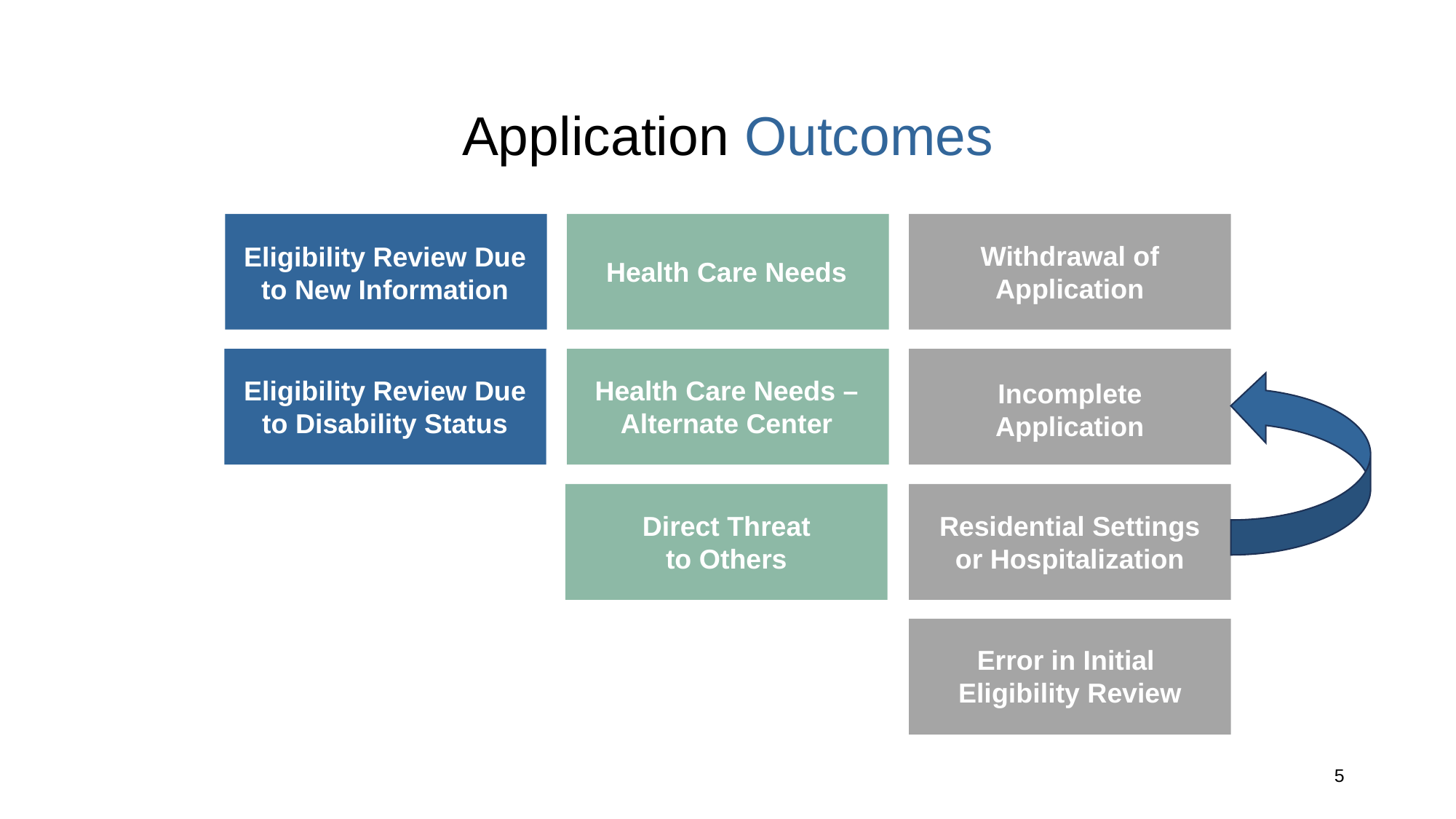

Application Outcomes

Withdrawal of Application
Eligibility Review Due to New Information
Health Care Needs

Eligibility Review Due to Disability Status
Health Care Needs – Alternate Center
Incomplete Application
Direct Threat
to Others
Residential Settings or Hospitalization
Error in Initial
Eligibility Review

5